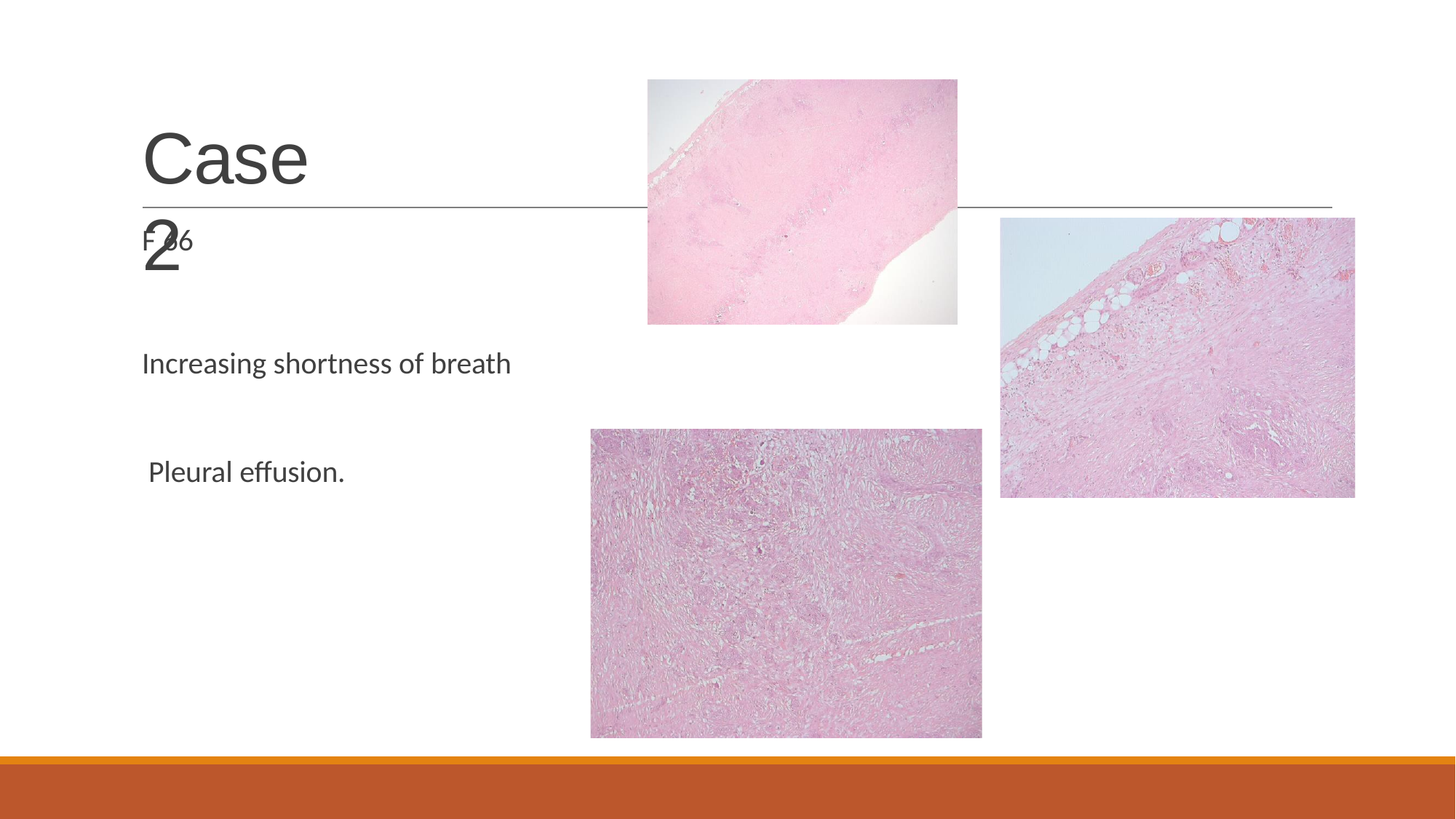

# Case 2

F 66
Increasing shortness of breath  Pleural effusion.